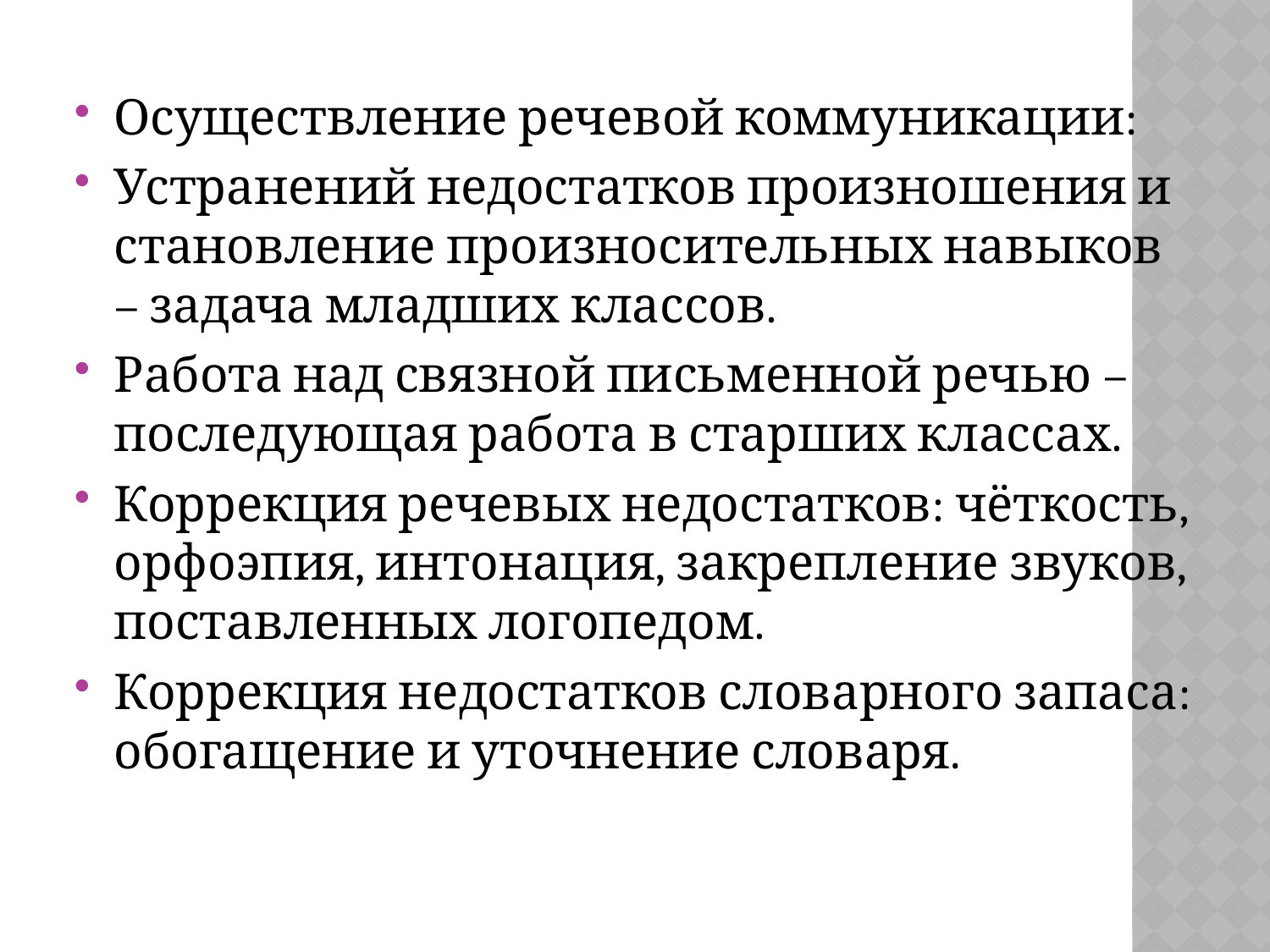

Осуществление речевой коммуникации:
Устранений недостатков произношения и становление произносительных навыков – задача младших классов.
Работа над связной письменной речью – последующая работа в старших классах.
Коррекция речевых недостатков: чёткость, орфоэпия, интонация, закрепление звуков, поставленных логопедом.
Коррекция недостатков словарного запаса: обогащение и уточнение словаря.